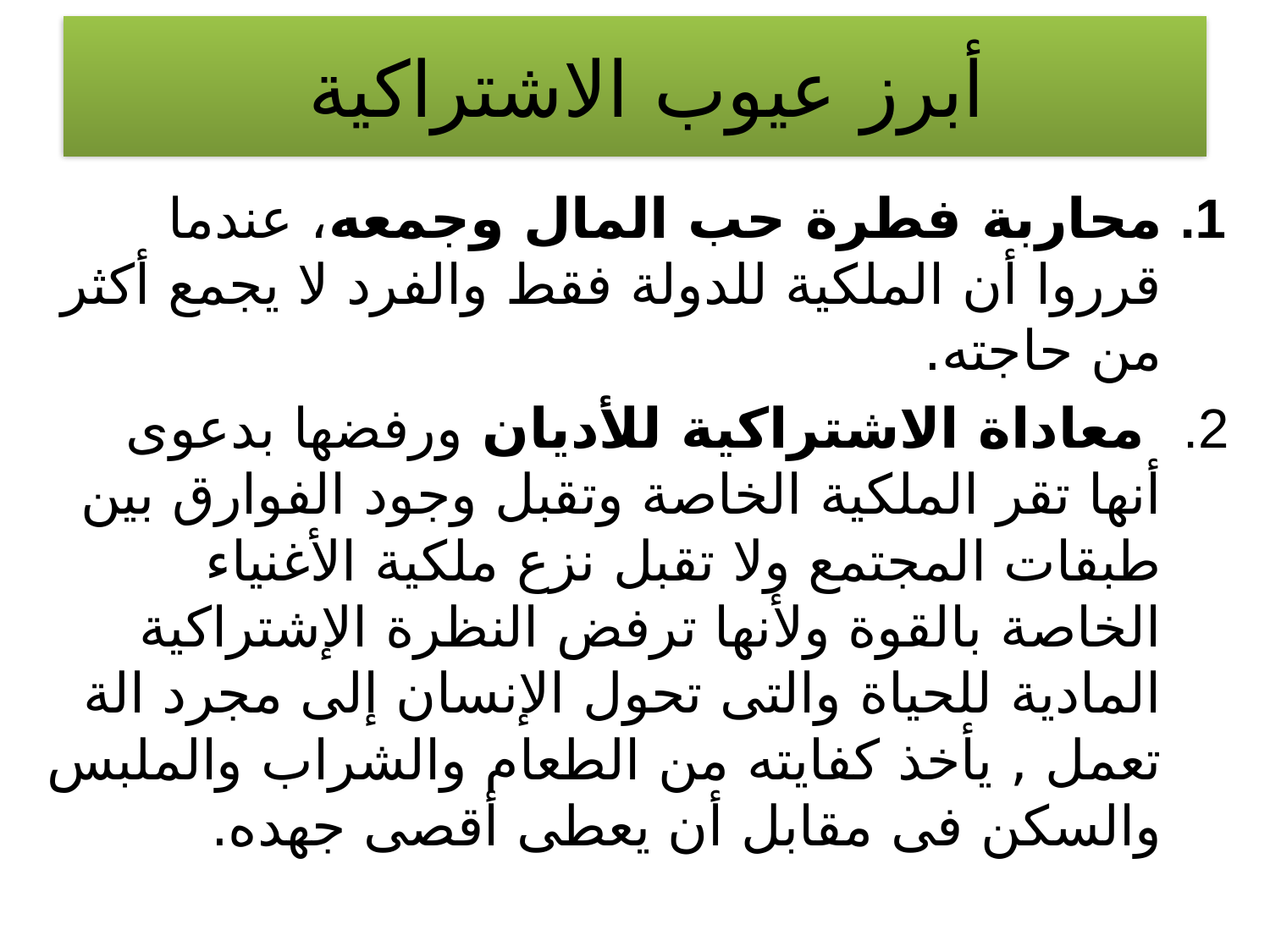

# أبرز عيوب الاشتراكية
محاربة فطرة حب المال وجمعه، عندما قرروا أن الملكية للدولة فقط والفرد لا يجمع أكثر من حاجته.
 معاداة الاشتراكية للأديان ورفضها بدعوى أنها تقر الملكية الخاصة وتقبل وجود الفوارق بين طبقات المجتمع ولا تقبل نزع ملكية الأغنياء الخاصة بالقوة ولأنها ترفض النظرة الإشتراكية المادية للحياة والتى تحول الإنسان إلى مجرد الة تعمل , يأخذ كفايته من الطعام والشراب والملبس والسكن فى مقابل أن يعطى أقصى جهده.